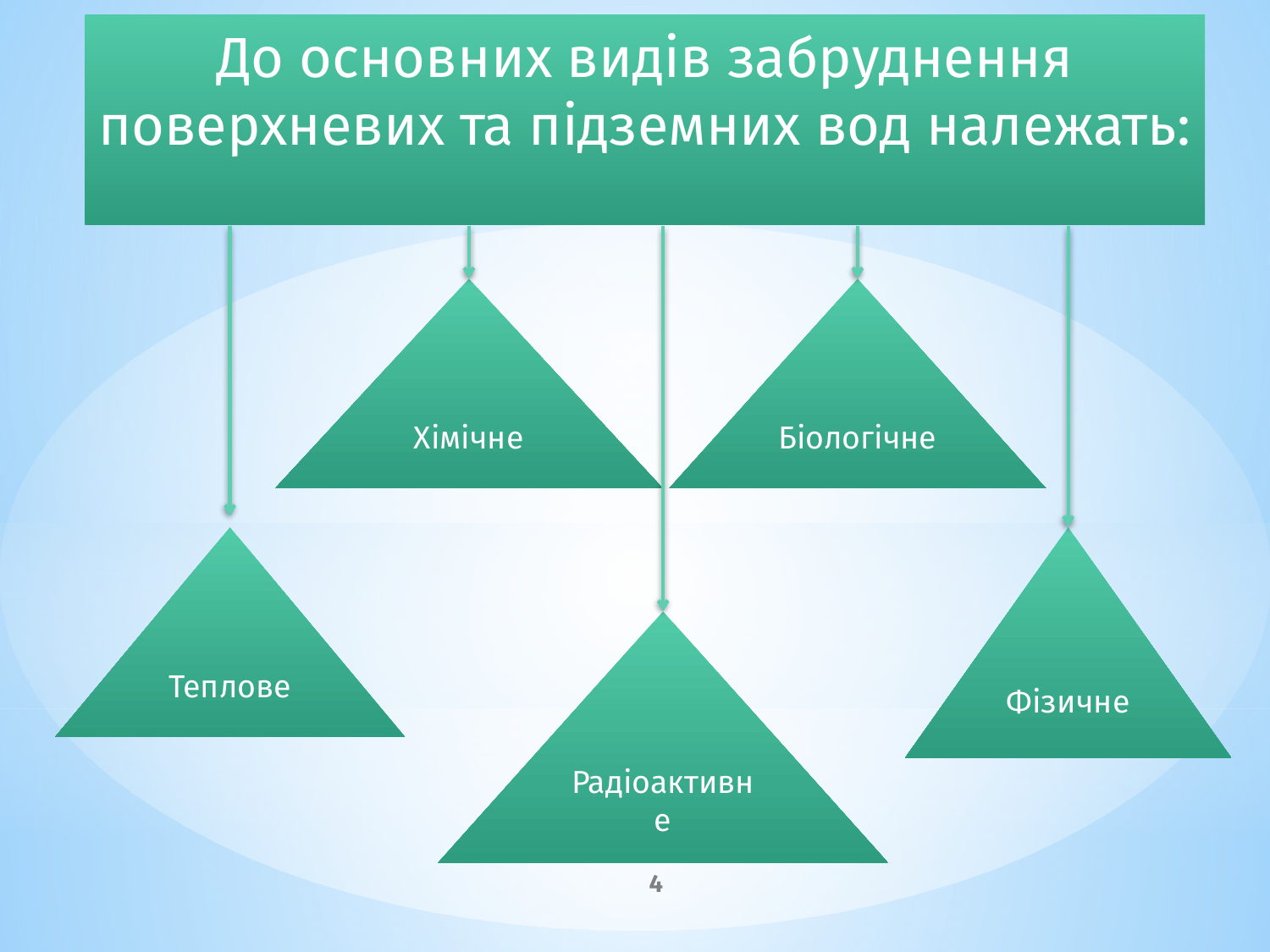

# До основних видів забруднення поверхневих та підземних вод належать:
Хімічне
Біологічне
Теплове
Фізичне
Радіоактивне
4